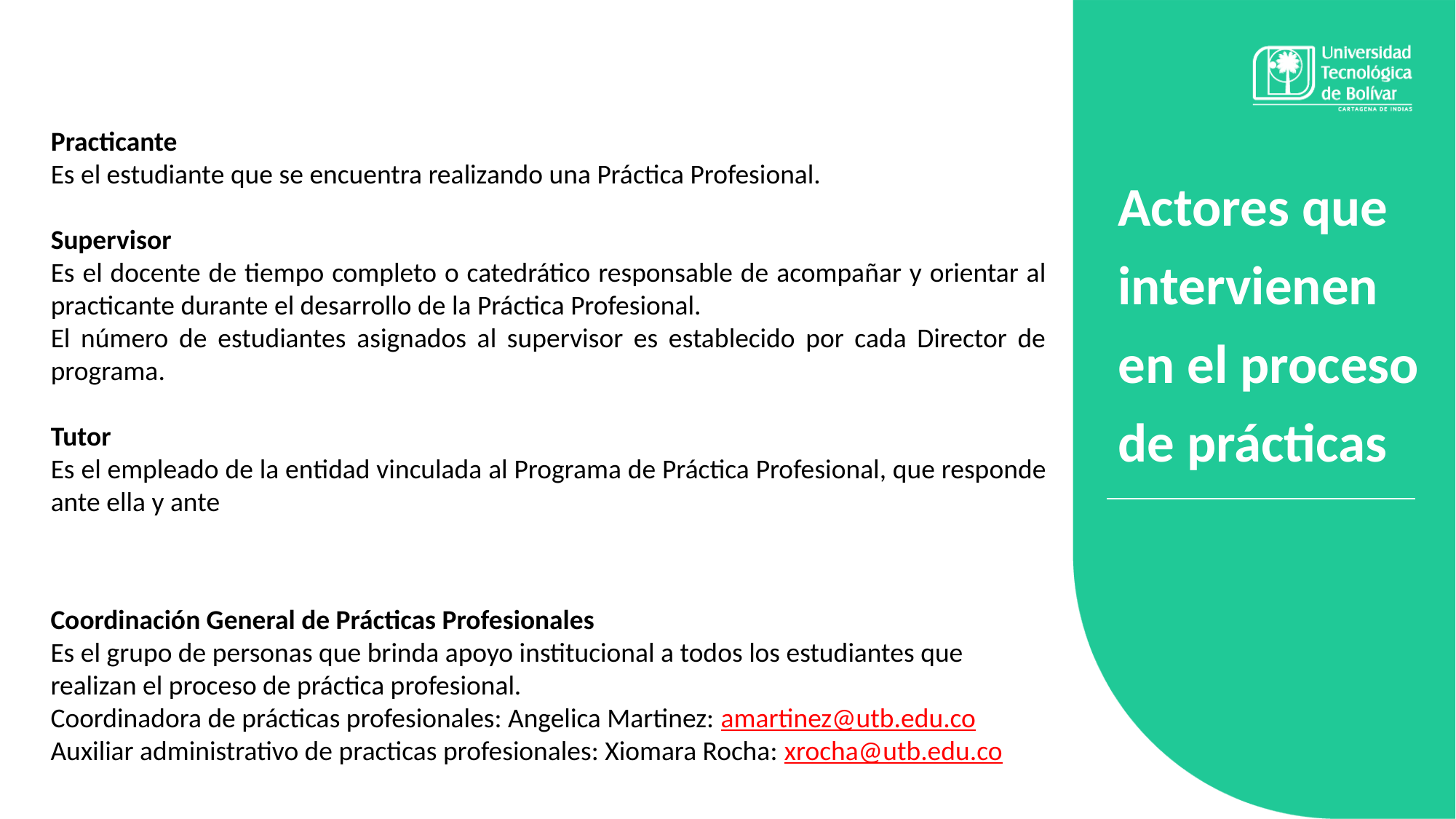

Practicante
Es el estudiante que se encuentra realizando una Práctica Profesional.

Supervisor
Es el docente de tiempo completo o catedrático responsable de acompañar y orientar al practicante durante el desarrollo de la Práctica Profesional.
El número de estudiantes asignados al supervisor es establecido por cada Director de programa.

Tutor
Es el empleado de la entidad vinculada al Programa de Práctica Profesional, que responde ante ella y ante
Actores que intervienen en el proceso de prácticas
Coordinación General de Prácticas Profesionales
Es el grupo de personas que brinda apoyo institucional a todos los estudiantes que realizan el proceso de práctica profesional.
Coordinadora de prácticas profesionales: Angelica Martinez: amartinez@utb.edu.co
Auxiliar administrativo de practicas profesionales: Xiomara Rocha: xrocha@utb.edu.co